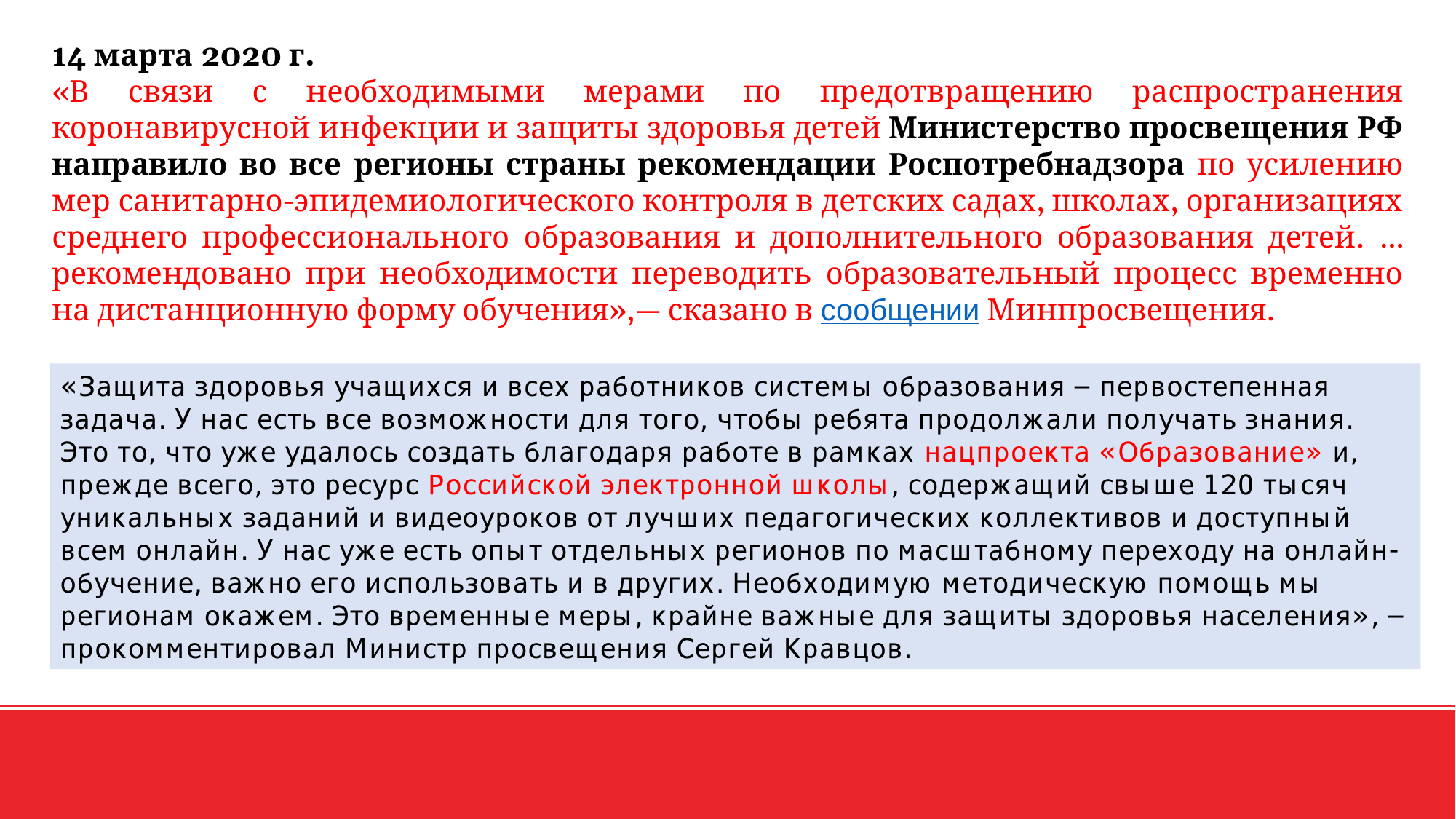

14 марта 2020 г.
«В связи с необходимыми мерами по предотвращению распространения коронавирусной инфекции и защиты здоровья детей Министерство просвещения РФ направило во все регионы страны рекомендации Роспотребнадзора по усилению мер санитарно-эпидемиологического контроля в детских садах, школах, организациях среднего профессионального образования и дополнительного образования детей. …рекомендовано при необходимости переводить образовательный процесс временно на дистанционную форму обучения»,— сказано в сообщении Минпросвещения.
«Защита здоровья учащихся и всех работников системы образования – первостепенная задача. У нас есть все возможности для того, чтобы ребята продолжали получать знания. Это то, что уже удалось создать благодаря работе в рамках нацпроекта «Образование» и, прежде всего, это ресурс Российской электронной школы, содержащий свыше 120 тысяч уникальных заданий и видеоуроков от лучших педагогических коллективов и доступный всем онлайн. У нас уже есть опыт отдельных регионов по масштабному переходу на онлайн-обучение, важно его использовать и в других. Необходимую методическую помощь мы регионам окажем. Это временные меры, крайне важные для защиты здоровья населения», – прокомментировал Министр просвещения Сергей Кравцов.